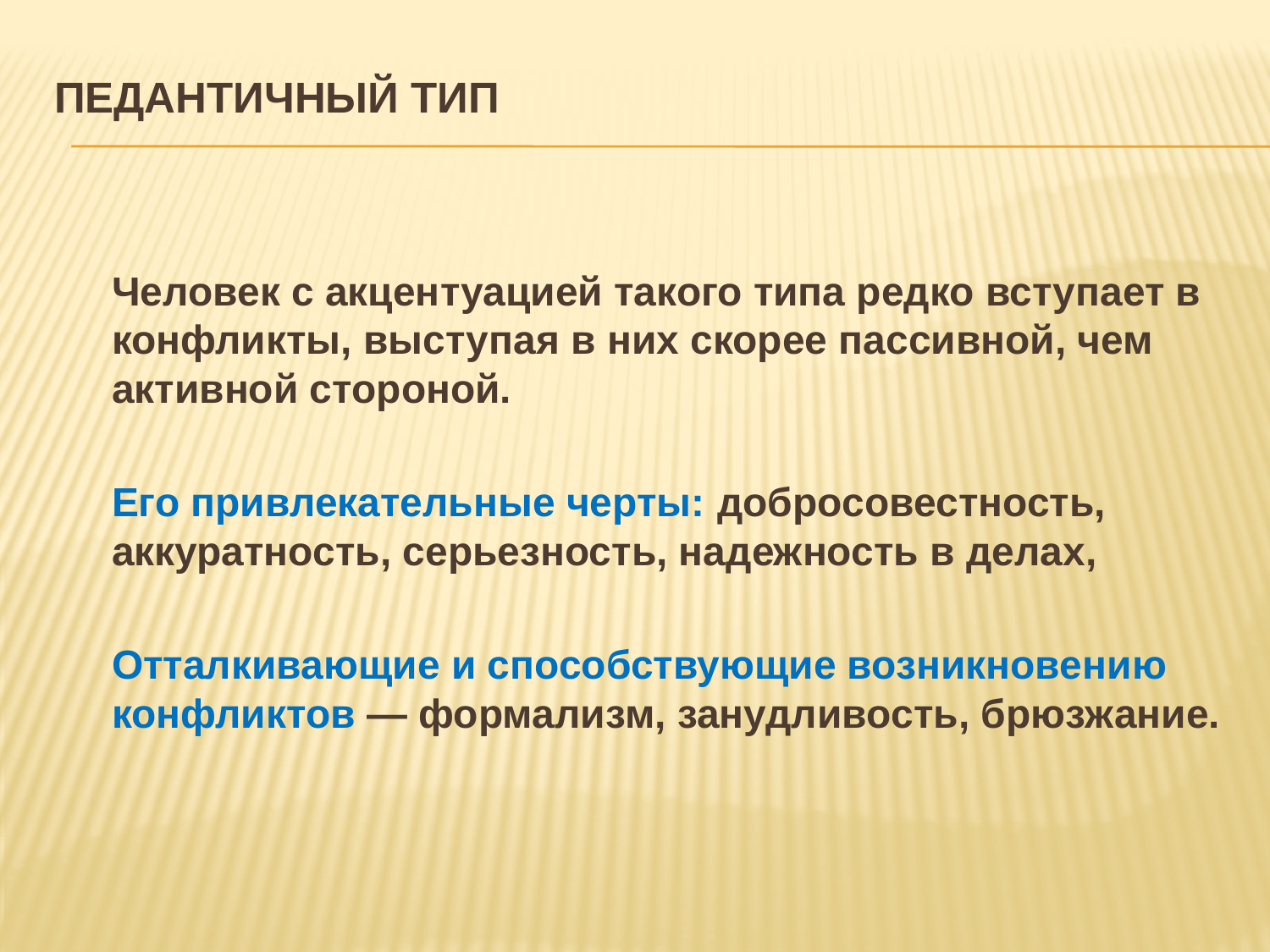

# Педантичный тип

Человек с акцентуацией такого типа редко вступает в конфликты, выступая в них скорее пассивной, чем активной стороной.

Его привлекательные черты: добросовестность, аккуратность, серьезность, надежность в делах,

Отталкивающие и способствующие возникновению конфликтов — формализм, занудливость, брюзжание.